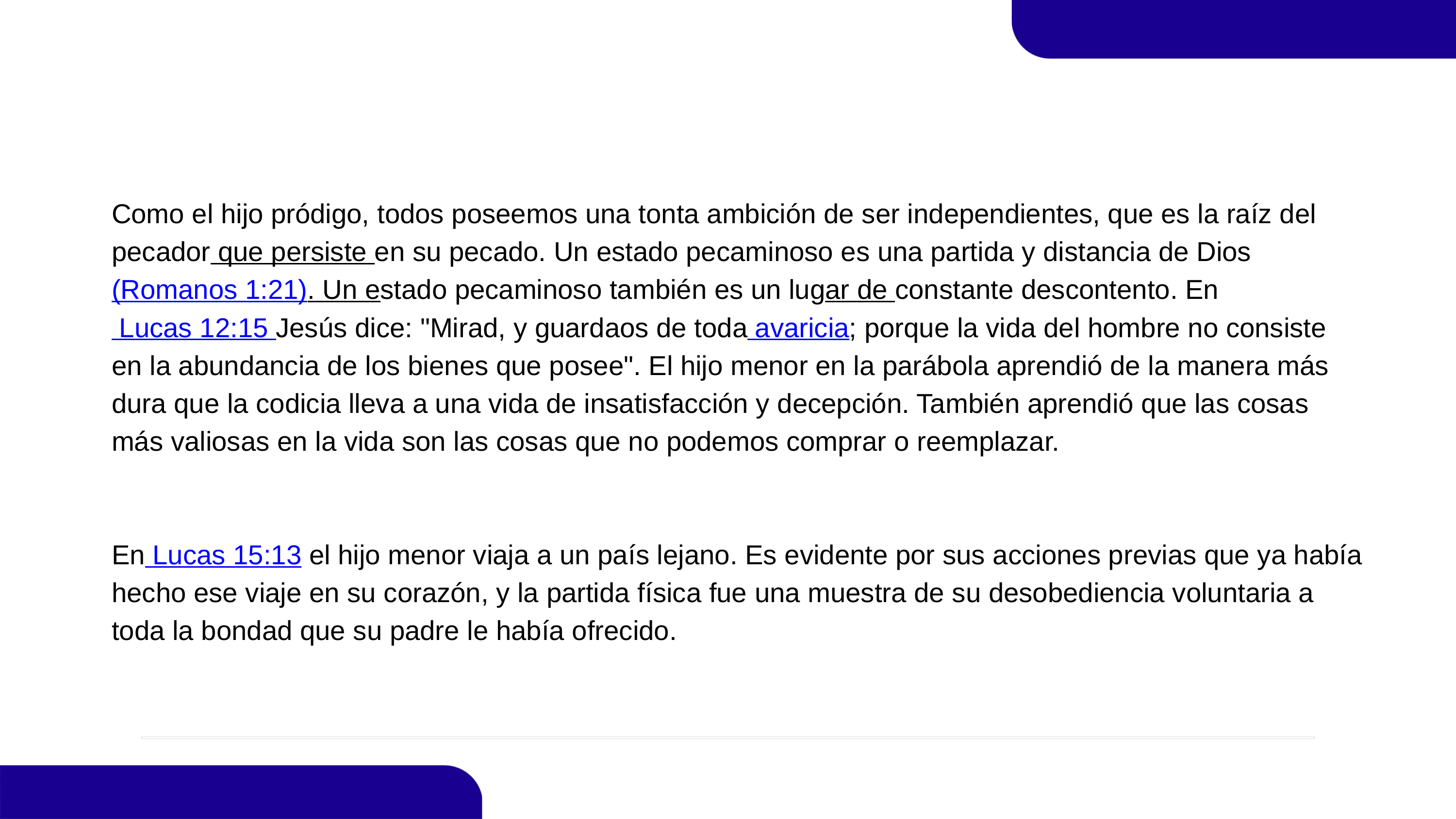

Como el hijo pródigo, todos poseemos una tonta ambición de ser independientes, que es la raíz del pecador que persiste en su pecado. Un estado pecaminoso es una partida y distancia de Dios (Romanos 1:21). Un estado pecaminoso también es un lugar de constante descontento. En Lucas 12:15 Jesús dice: "Mirad, y guardaos de toda avaricia; porque la vida del hombre no consiste en la abundancia de los bienes que posee". El hijo menor en la parábola aprendió de la manera más dura que la codicia lleva a una vida de insatisfacción y decepción. También aprendió que las cosas más valiosas en la vida son las cosas que no podemos comprar o reemplazar.
En Lucas 15:13 el hijo menor viaja a un país lejano. Es evidente por sus acciones previas que ya había hecho ese viaje en su corazón, y la partida física fue una muestra de su desobediencia voluntaria a toda la bondad que su padre le había ofrecido.